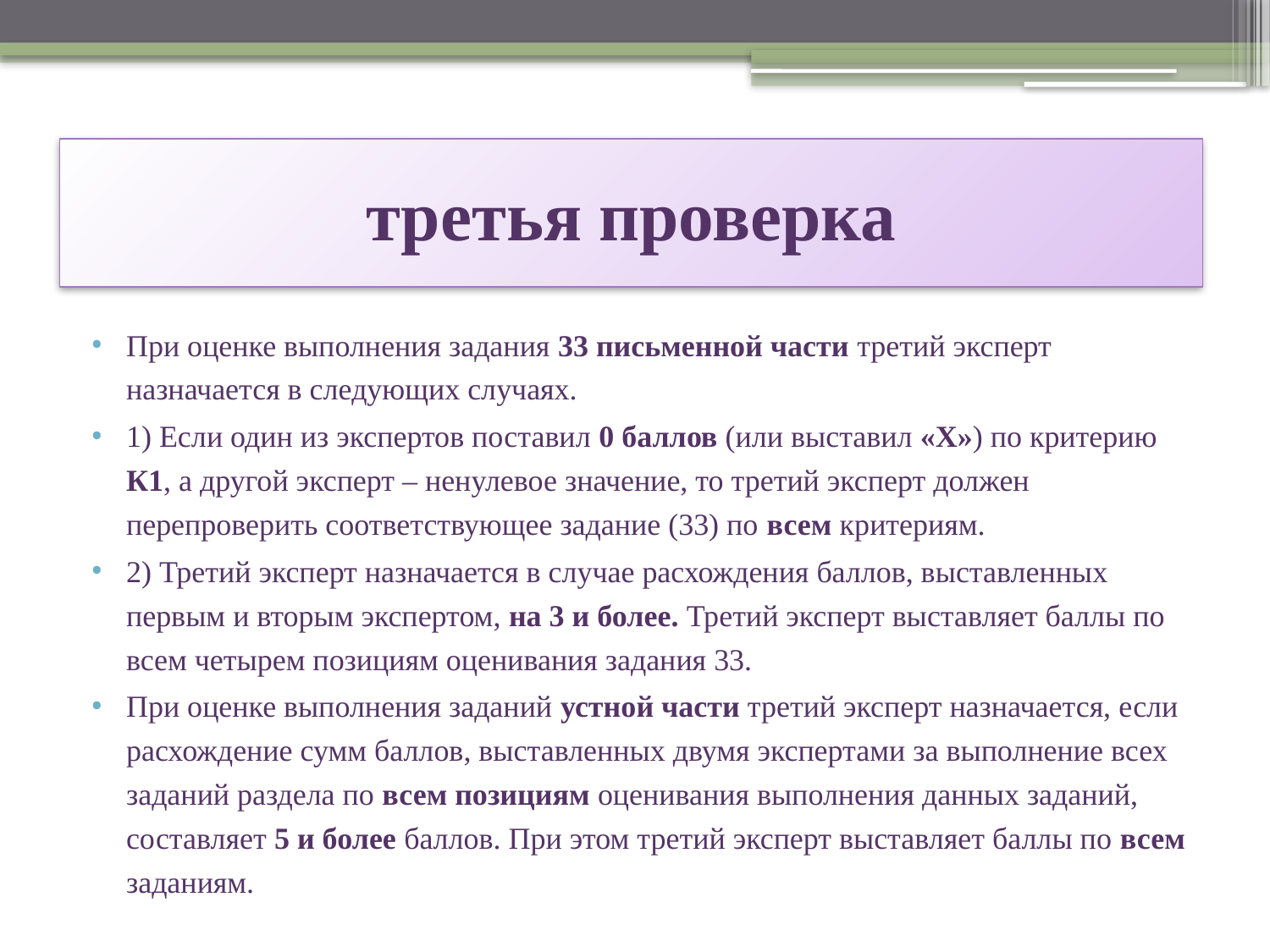

# третья проверка
При оценке выполнения задания 33 письменной части третий эксперт назначается в следующих случаях.
1) Если один из экспертов поставил 0 баллов (или выставил «Х») по критерию К1, а другой эксперт – ненулевое значение, то третий эксперт должен перепроверить соответствующее задание (33) по всем критериям.
2) Третий эксперт назначается в случае расхождения баллов, выставленных первым и вторым экспертом, на 3 и более. Третий эксперт выставляет баллы по всем четырем позициям оценивания задания 33.
При оценке выполнения заданий устной части третий эксперт назначается, если расхождение сумм баллов, выставленных двумя экспертами за выполнение всех заданий раздела по всем позициям оценивания выполнения данных заданий, составляет 5 и более баллов. При этом третий эксперт выставляет баллы по всем заданиям.